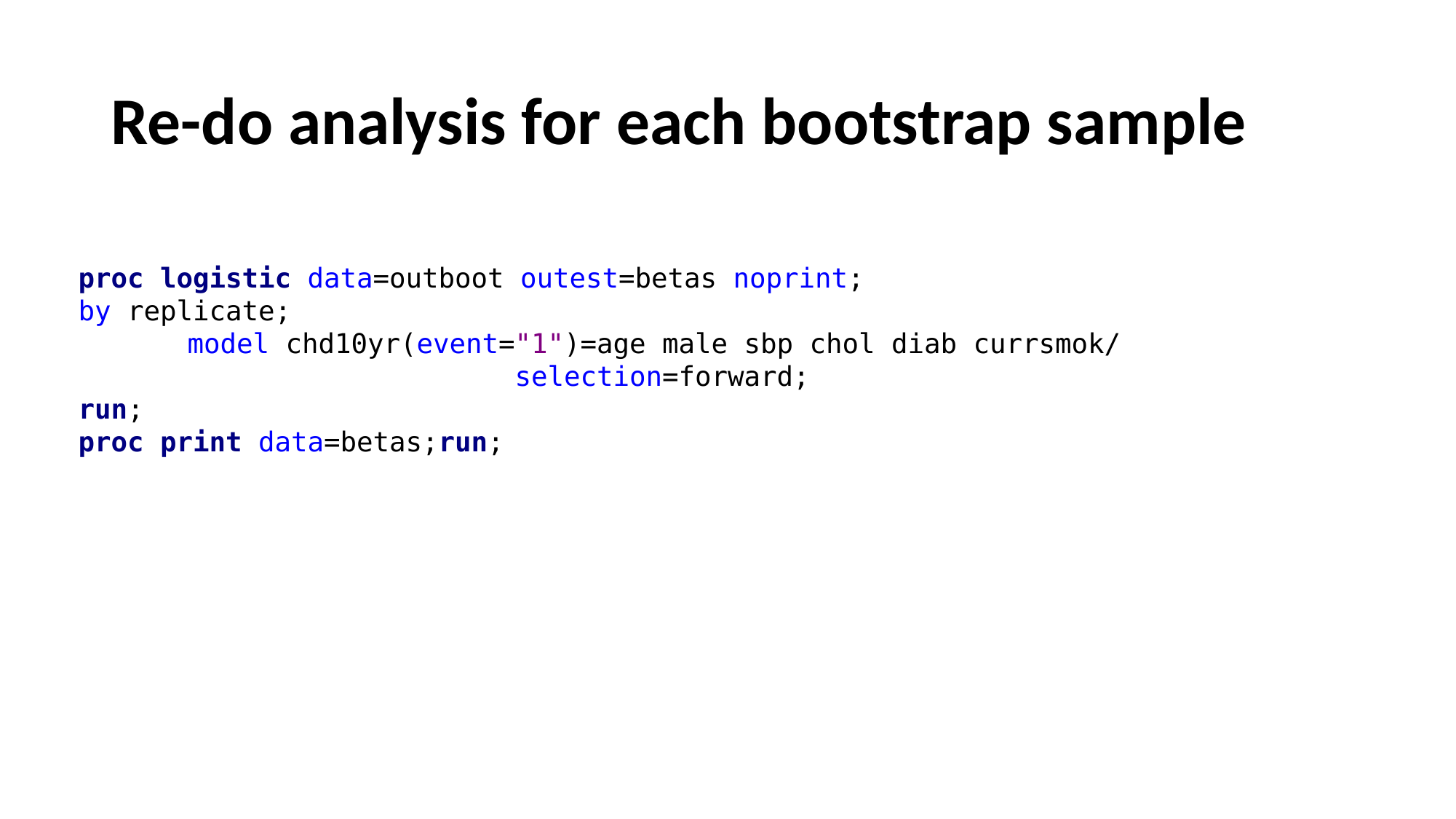

# Re-do analysis for each bootstrap sample
proc logistic data=outboot outest=betas noprint;
by replicate;
	model chd10yr(event="1")=age male sbp chol diab currsmok/
				selection=forward;
run;
proc print data=betas;run;